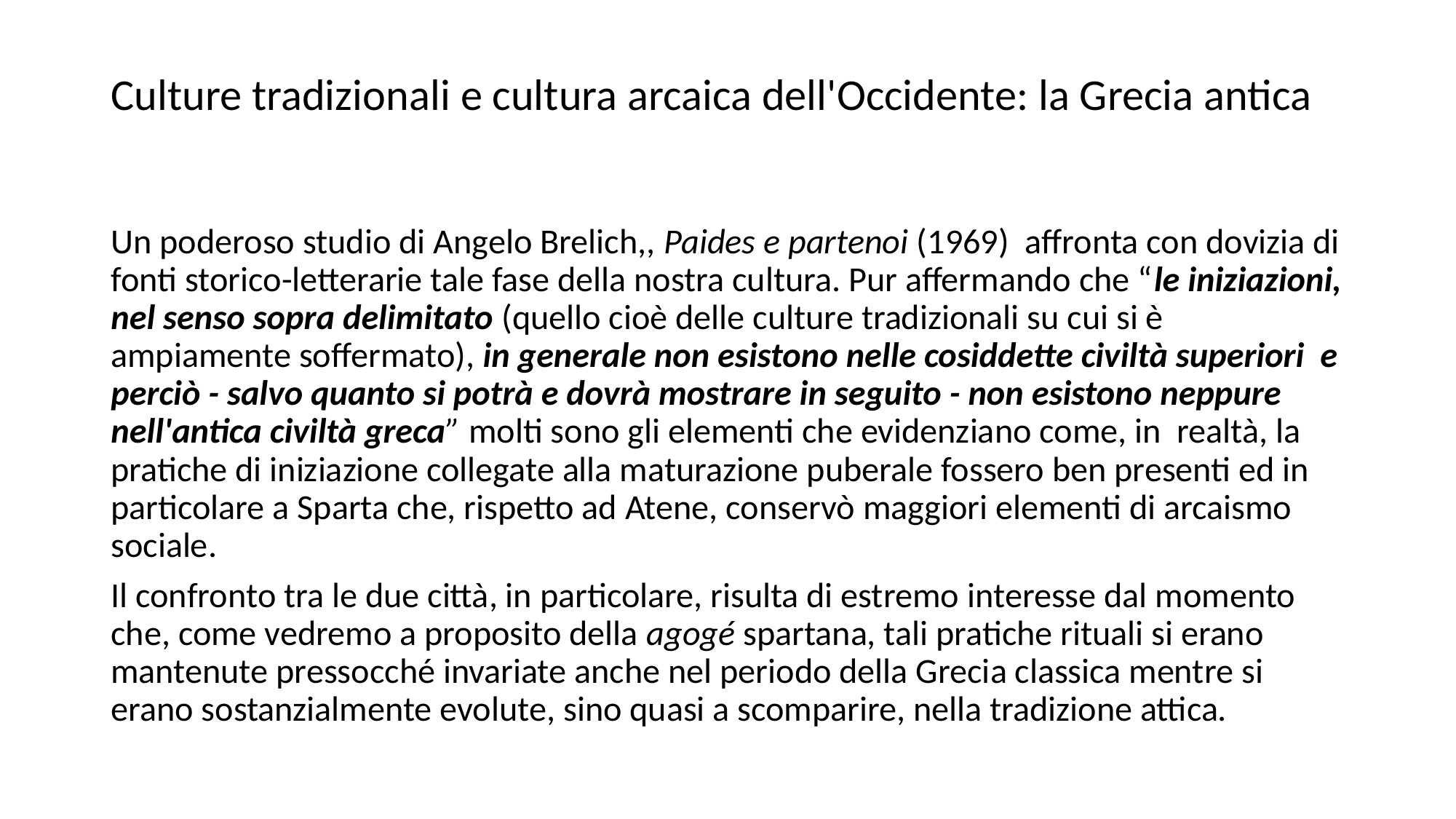

# Culture tradizionali e cultura arcaica dell'Occidente: la Grecia antica
Un poderoso studio di Angelo Brelich,, Paides e partenoi (1969)  affronta con dovizia di fonti storico-letterarie tale fase della nostra cultura. Pur affermando che “le iniziazioni, nel senso sopra delimitato (quello cioè delle culture tradizionali su cui si è ampiamente soffermato), in generale non esistono nelle cosiddette civiltà superiori  e perciò - salvo quanto si potrà e dovrà mostrare in seguito - non esistono neppure nell'antica civiltà greca” molti sono gli elementi che evidenziano come, in  realtà, la pratiche di iniziazione collegate alla maturazione puberale fossero ben presenti ed in particolare a Sparta che, rispetto ad Atene, conservò maggiori elementi di arcaismo sociale.
Il confronto tra le due città, in particolare, risulta di estremo interesse dal momento che, come vedremo a proposito della agogé spartana, tali pratiche rituali si erano mantenute pressocché invariate anche nel periodo della Grecia classica mentre si erano sostanzialmente evolute, sino quasi a scomparire, nella tradizione attica.